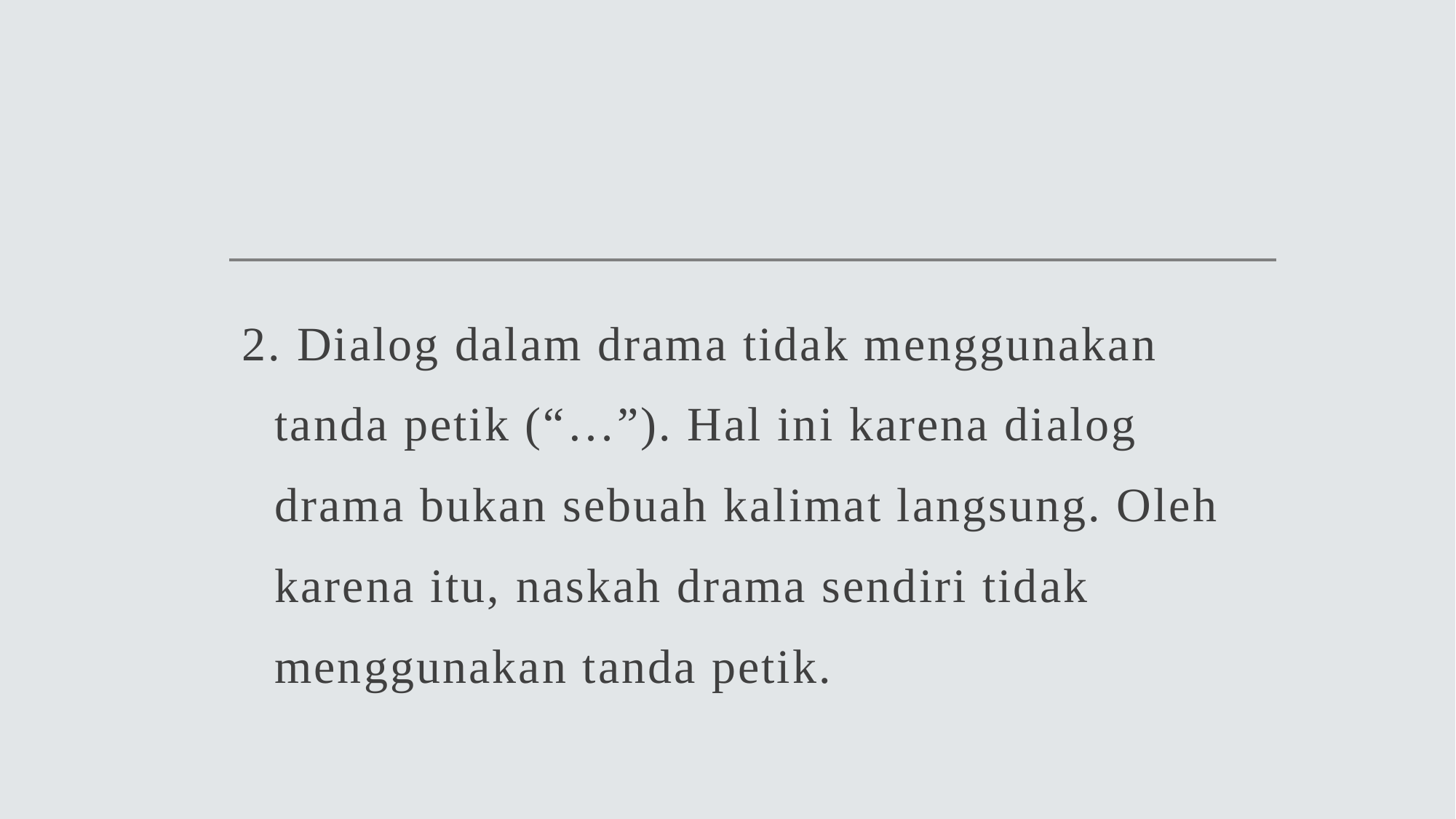

2. Dialog dalam drama tidak menggunakan tanda petik (“…”). Hal ini karena dialog drama bukan sebuah kalimat langsung. Oleh karena itu, naskah drama sendiri tidak menggunakan tanda petik.